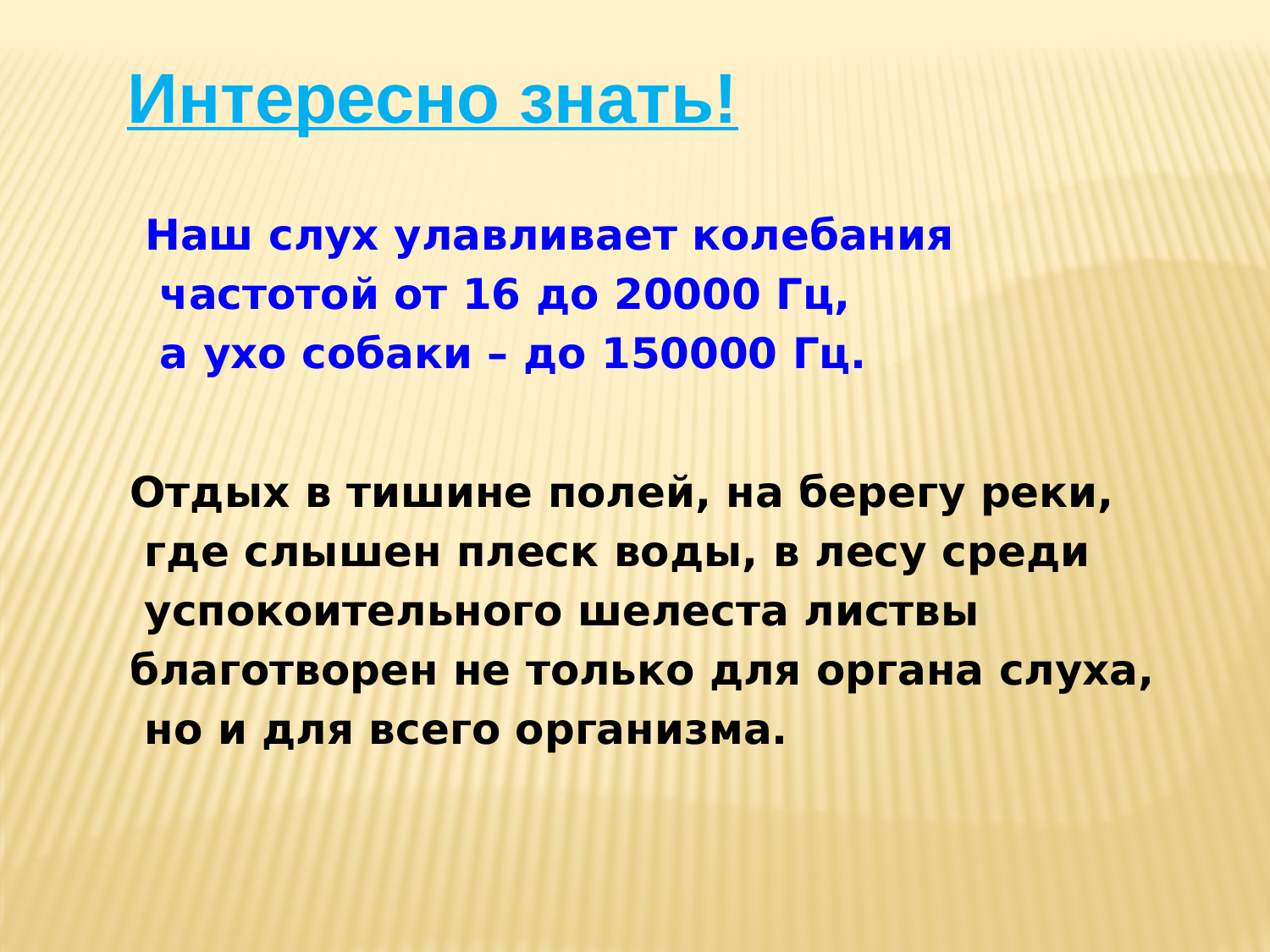

Интересно знать!
Наш слух улавливает колебания
 частотой от 16 до 20000 Гц,
 а ухо собаки – до 150000 Гц.

Отдых в тишине полей, на берегу реки,
 где слышен плеск воды, в лесу среди
 успокоительного шелеста листвы
благотворен не только для органа слуха,
 но и для всего организма.